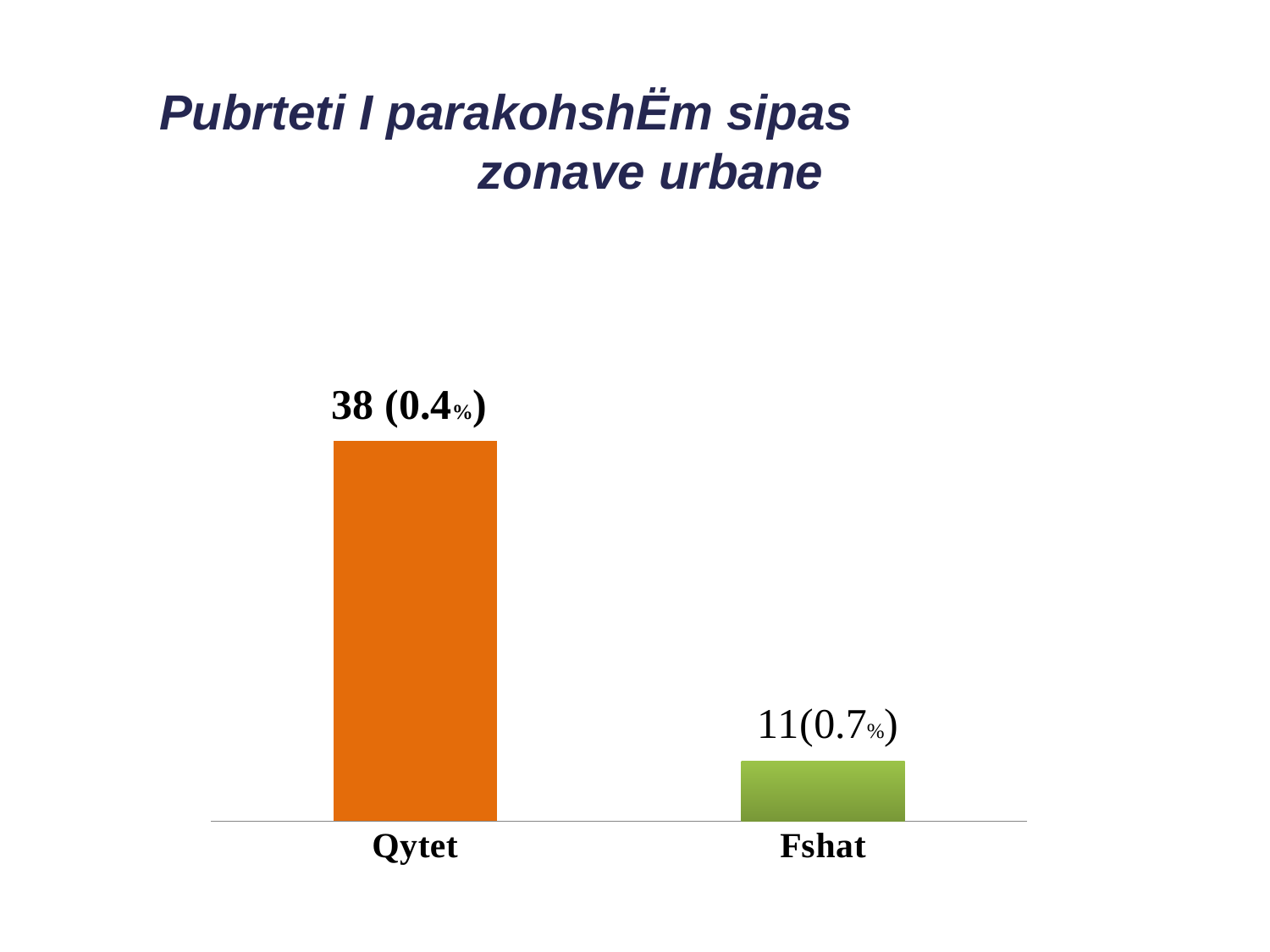

Pubrteti I parakohshËm sipas                      zonave urbane

### Chart

| Category | Pubertet të parakohshëm |
|---|---|
| Qytet | 70.0 |
| Fshat | 11.0 |